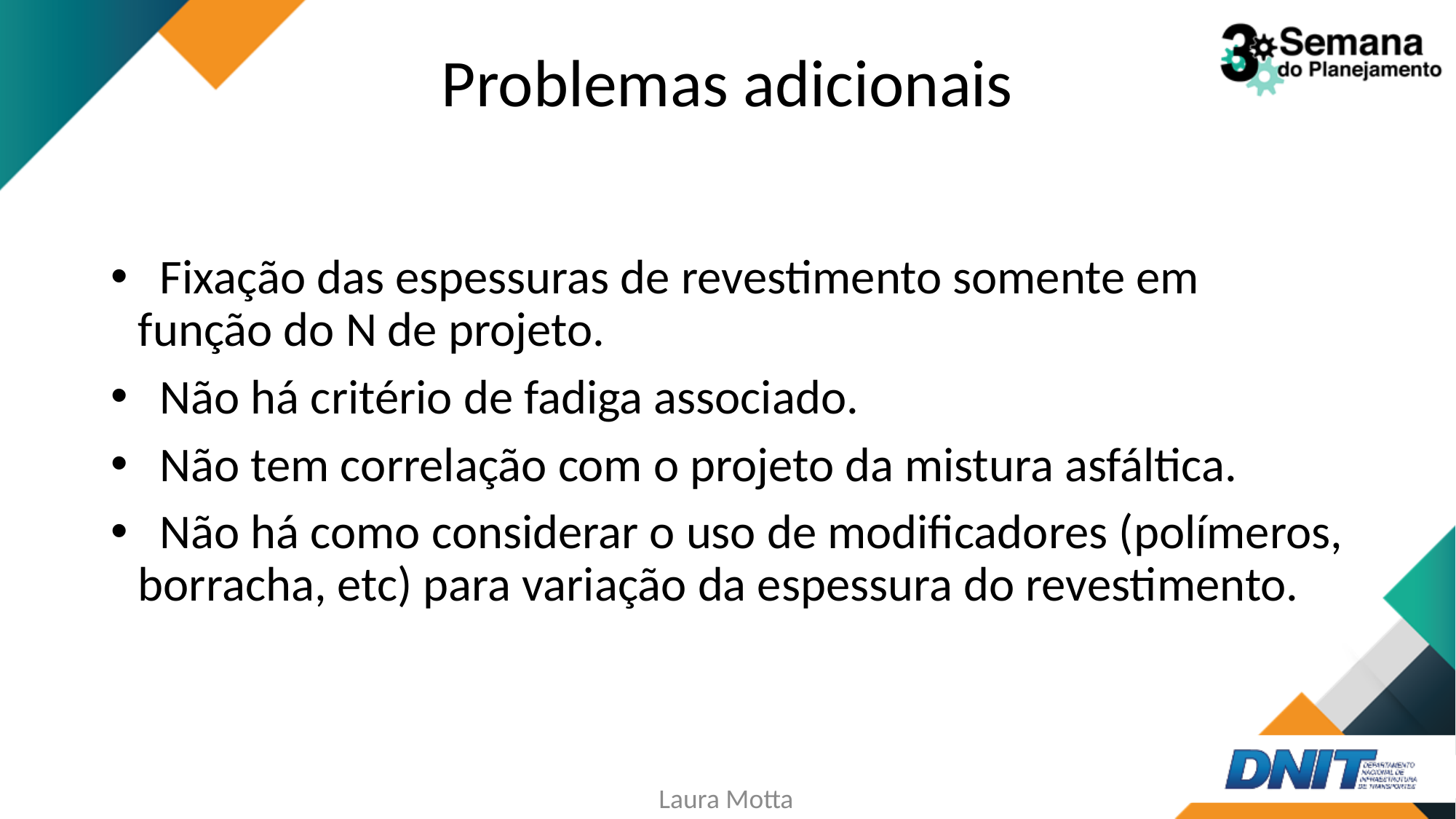

# Problemas adicionais
  Fixação das espessuras de revestimento somente em função do N de projeto.
  Não há critério de fadiga associado.
  Não tem correlação com o projeto da mistura asfáltica.
  Não há como considerar o uso de modificadores (polímeros, borracha, etc) para variação da espessura do revestimento.
Laura Motta